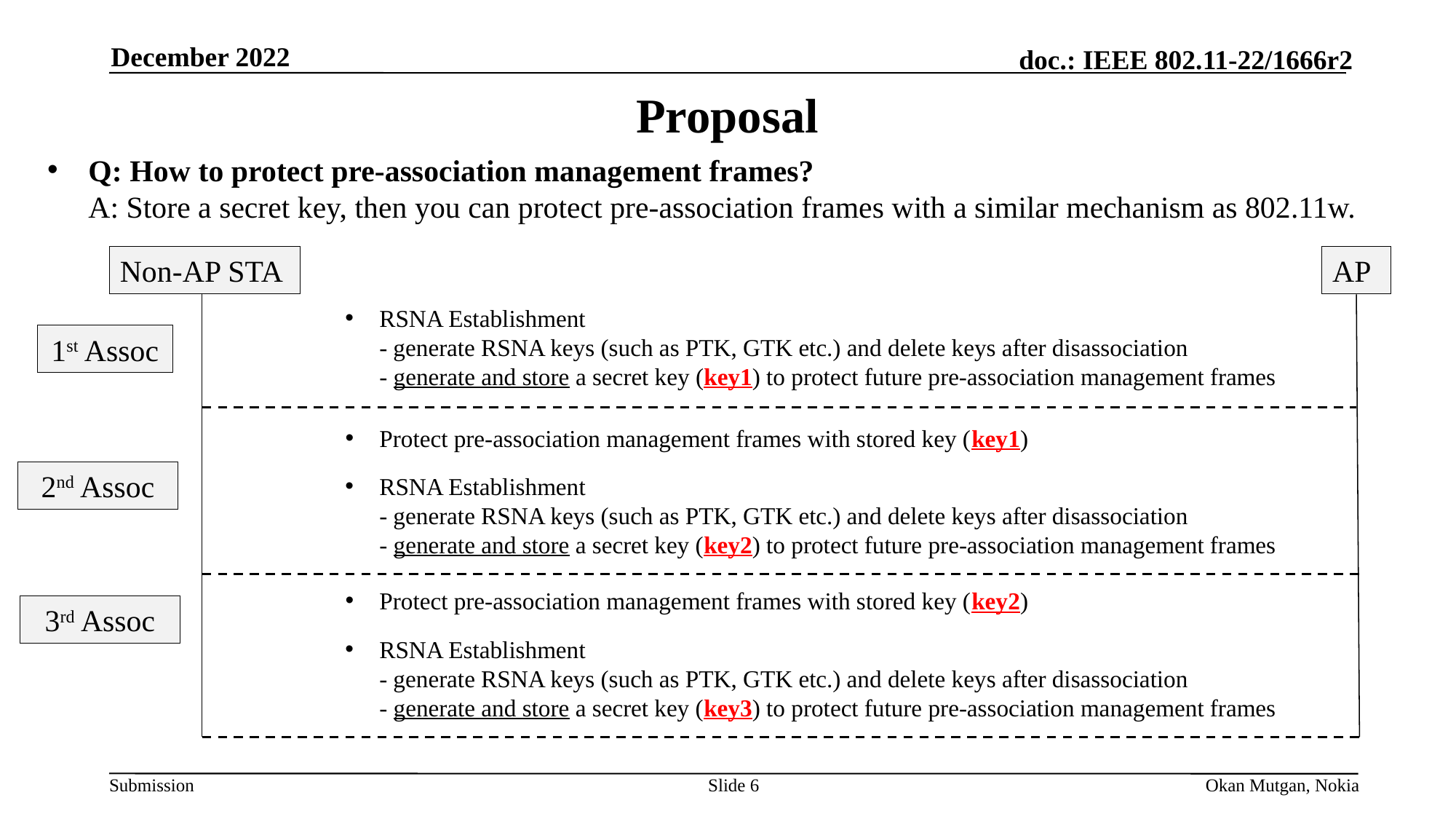

December 2022
# Proposal
Q: How to protect pre-association management frames?
A: Store a secret key, then you can protect pre-association frames with a similar mechanism as 802.11w.
AP
Non-AP STA
RSNA Establishment
- generate RSNA keys (such as PTK, GTK etc.) and delete keys after disassociation
- generate and store a secret key (key1) to protect future pre-association management frames
1st Assoc
Protect pre-association management frames with stored key (key1)
2nd Assoc
RSNA Establishment
- generate RSNA keys (such as PTK, GTK etc.) and delete keys after disassociation
- generate and store a secret key (key2) to protect future pre-association management frames
Protect pre-association management frames with stored key (key2)
3rd Assoc
RSNA Establishment
- generate RSNA keys (such as PTK, GTK etc.) and delete keys after disassociation
- generate and store a secret key (key3) to protect future pre-association management frames
Slide 6
Okan Mutgan, Nokia